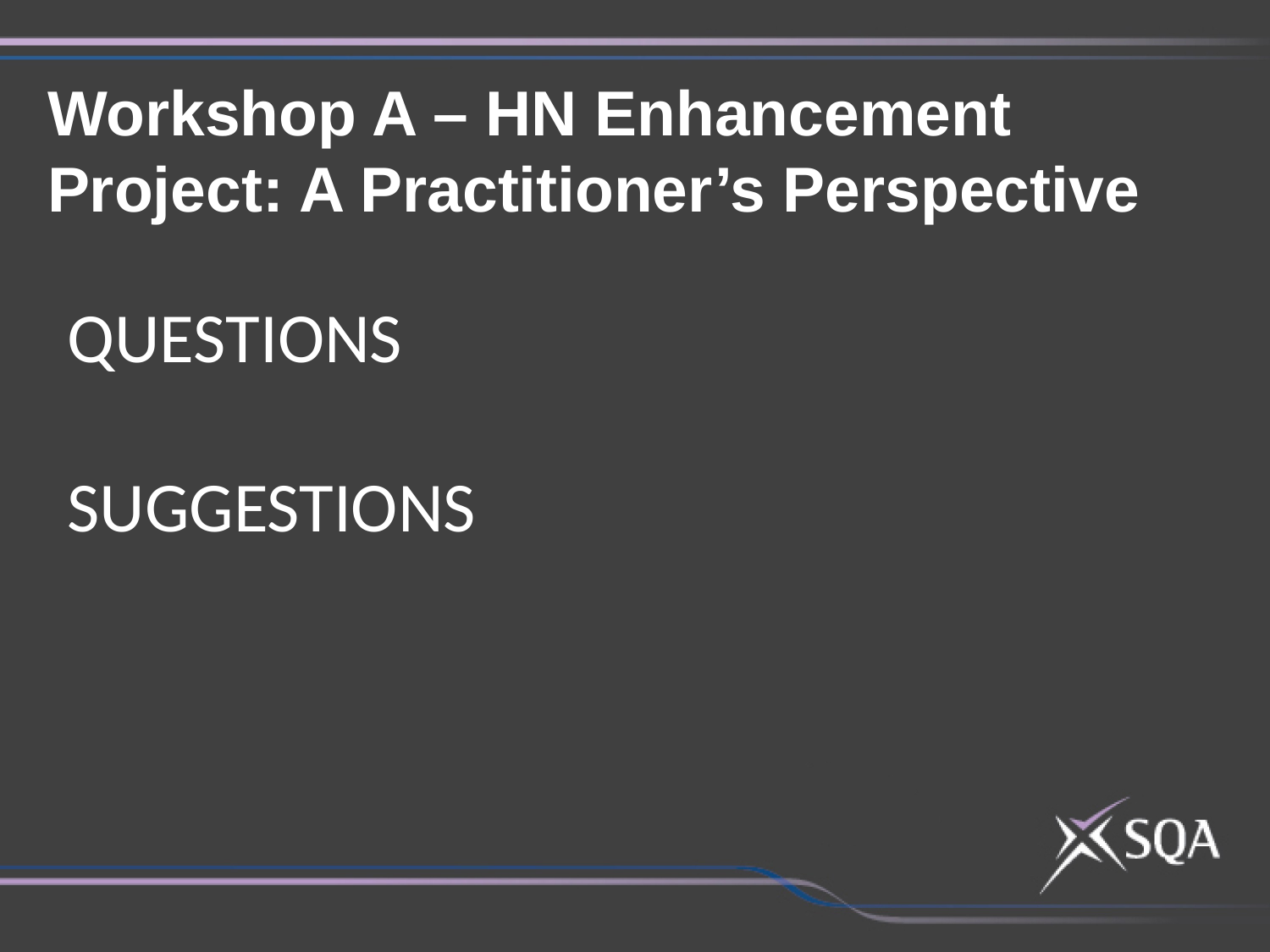

Workshop A – HN Enhancement Project: A Practitioner’s Perspective
QUESTIONS

SUGGESTIONS